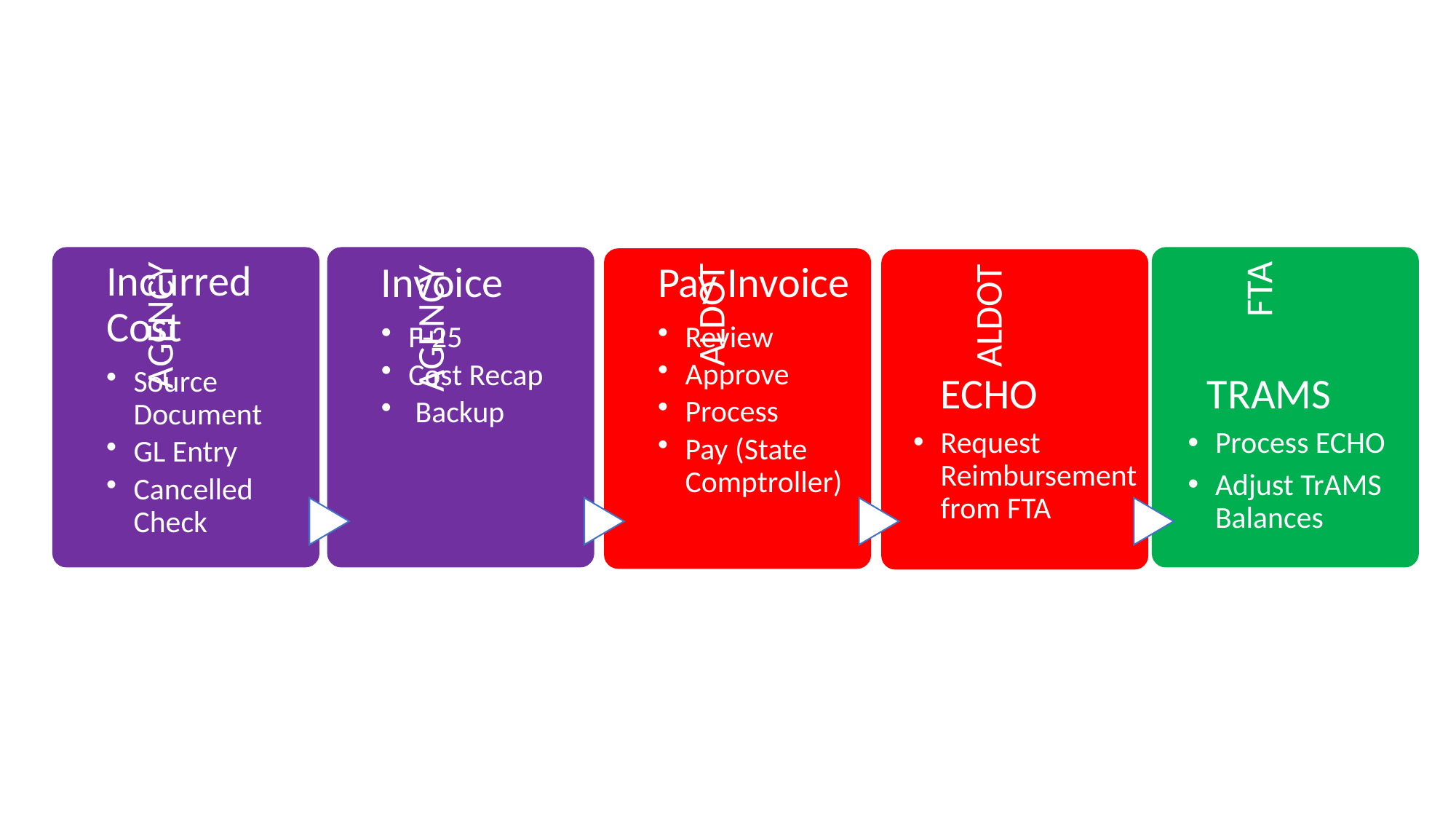

AGENCY
Incurred Cost
Source Document
GL Entry
Cancelled Check
AGENCY
Invoice
F-25
Cost Recap
 Backup
ALDOT
Pay Invoice
Review
Approve
Process
Pay (State Comptroller)
ALDOT
FTA

	ECHO
Request Reimbursement from FTA

  TRAMS
Process ECHO
Adjust TrAMS Balances